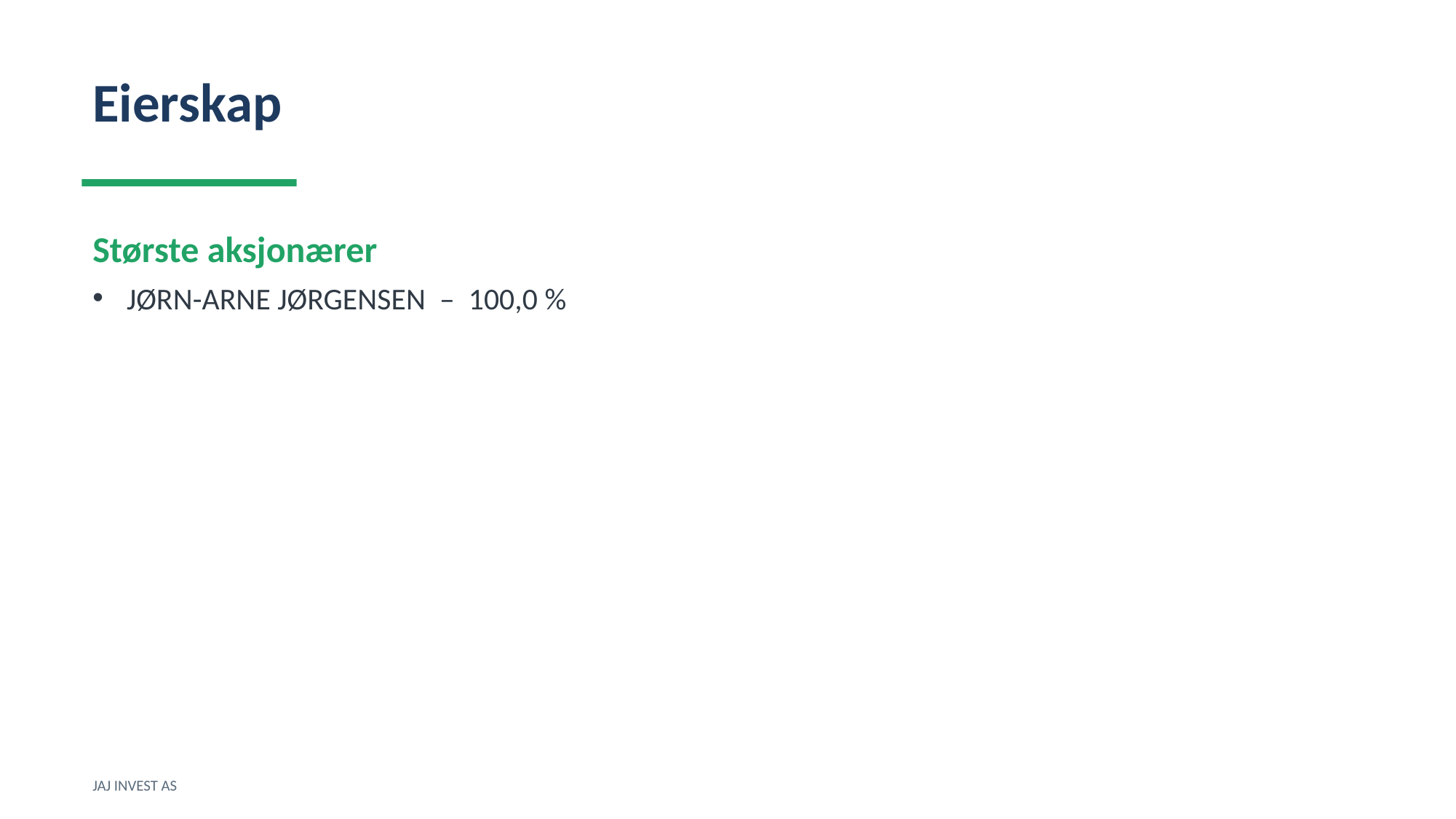

Eierskap

Største aksjonærer
JØRN-ARNE JØRGENSEN  –  100,0 %
JAJ INVEST AS